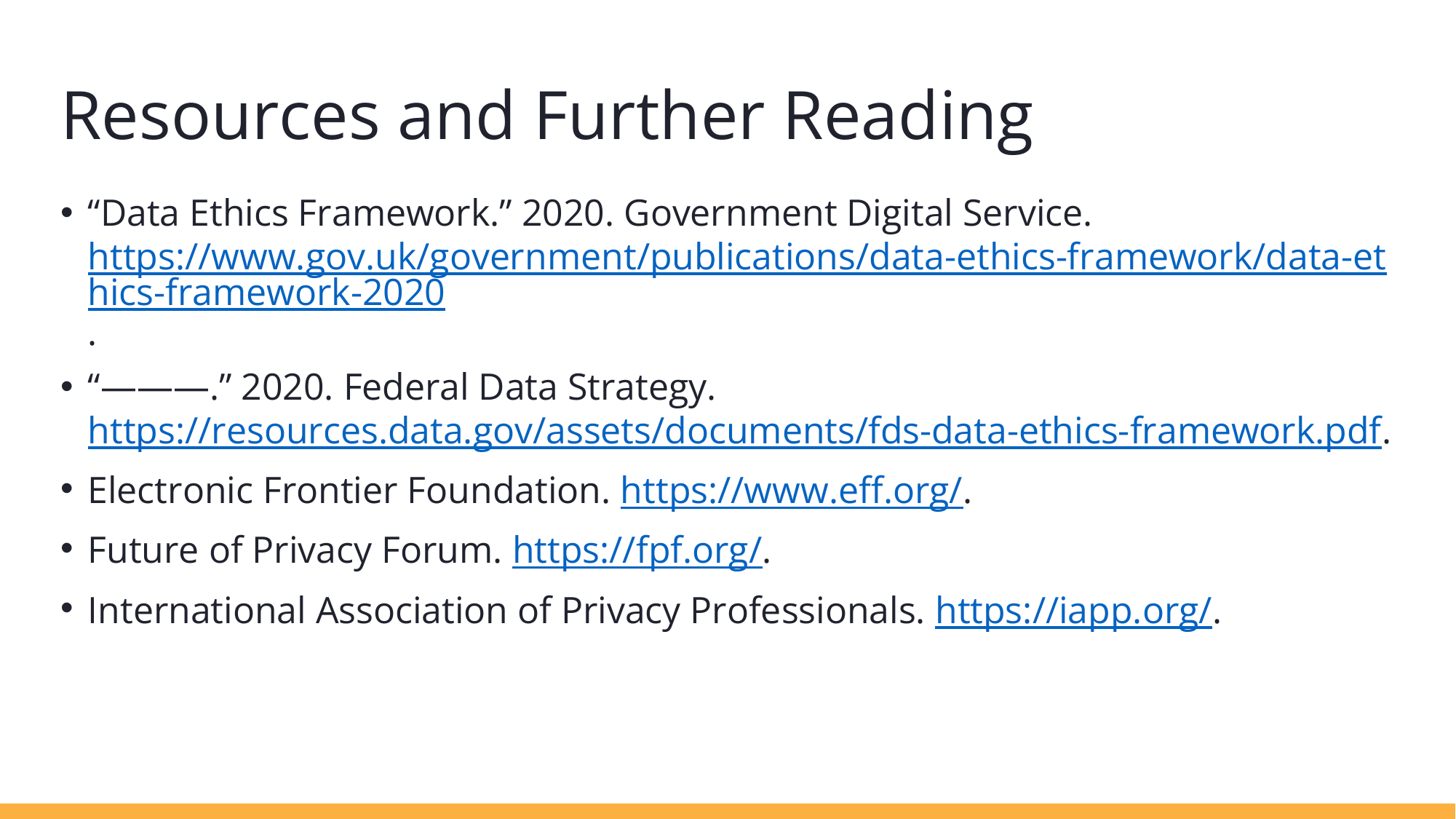

# Resources and Further Reading
“Data Ethics Framework.” 2020. Government Digital Service. https://www.gov.uk/government/publications/data-ethics-framework/data-ethics-framework-2020.
“———.” 2020. Federal Data Strategy. https://resources.data.gov/assets/documents/fds-data-ethics-framework.pdf.
Electronic Frontier Foundation. https://www.eff.org/.
Future of Privacy Forum. https://fpf.org/.
International Association of Privacy Professionals. https://iapp.org/.